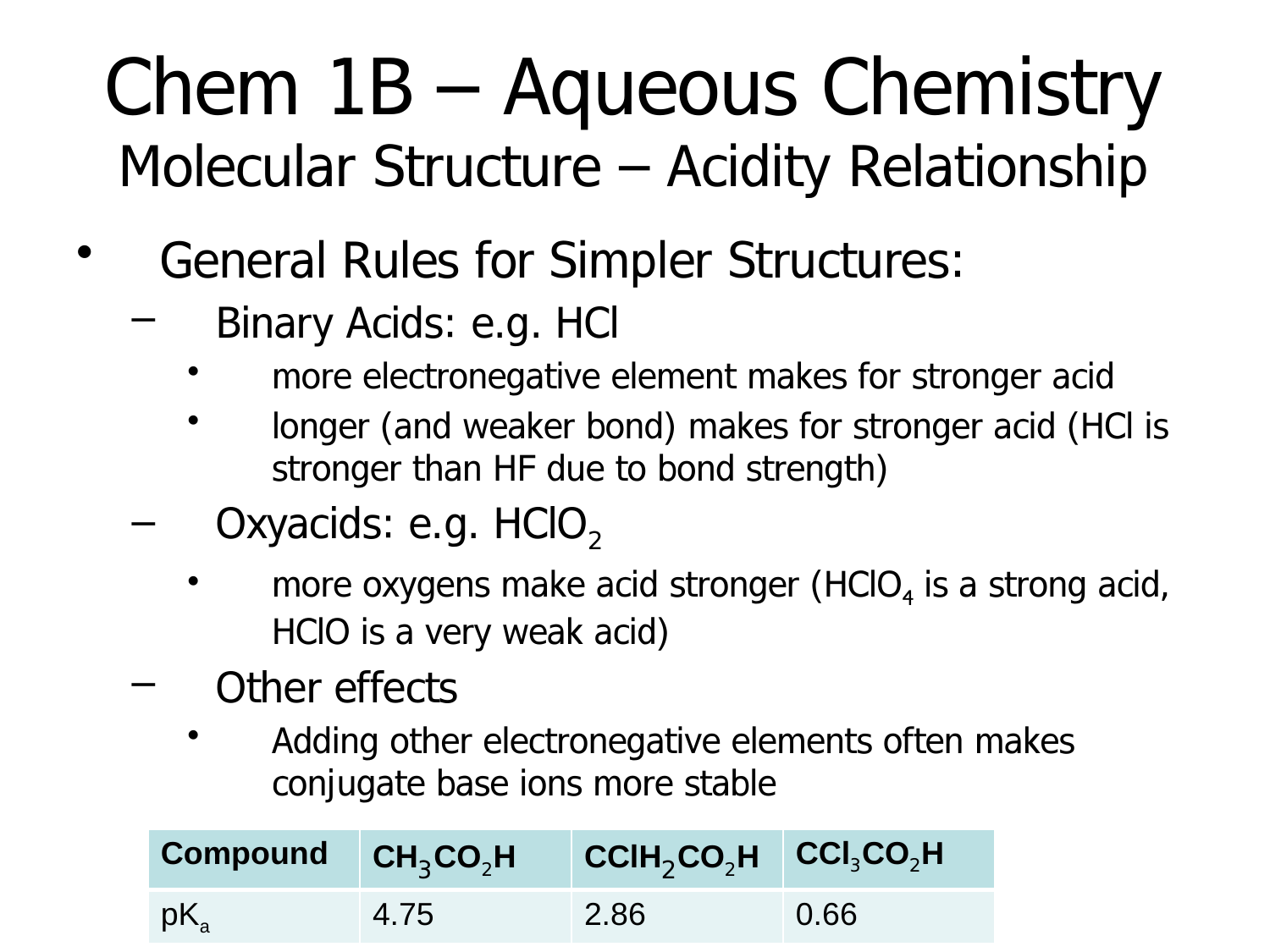

Chem 1B – Aqueous Chemistry
Molecular Structure – Acidity Relationship
General Rules for Simpler Structures:
Binary Acids: e.g. HCl
more electronegative element makes for stronger acid
longer (and weaker bond) makes for stronger acid (HCl is stronger than HF due to bond strength)
Oxyacids: e.g. HClO2
more oxygens make acid stronger (HClO4 is a strong acid, HClO is a very weak acid)
Other effects
Adding other electronegative elements often makes conjugate base ions more stable

| Compound | CH3CO2H | CClH2CO2H | CCl3CO2H |
| --- | --- | --- | --- |
| pKa | 4.75 | 2.86 | 0.66 |